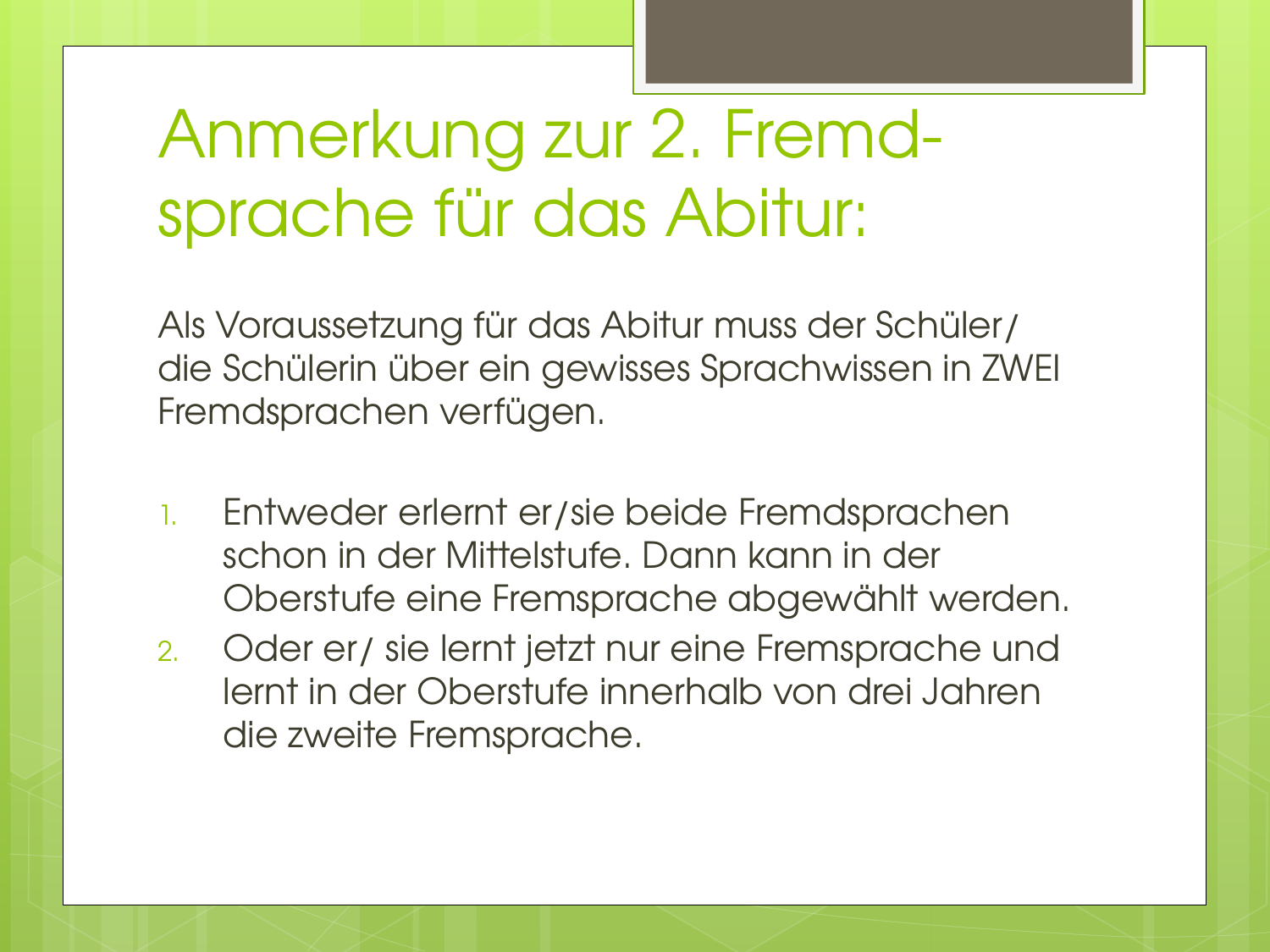

# Anmerkung zur 2. Fremd-sprache für das Abitur:
Als Voraussetzung für das Abitur muss der Schüler/ die Schülerin über ein gewisses Sprachwissen in ZWEI Fremdsprachen verfügen.

Entweder erlernt er/sie beide Fremdsprachen schon in der Mittelstufe. Dann kann in der Oberstufe eine Fremsprache abgewählt werden.
Oder er/ sie lernt jetzt nur eine Fremsprache und lernt in der Oberstufe innerhalb von drei Jahren die zweite Fremsprache.